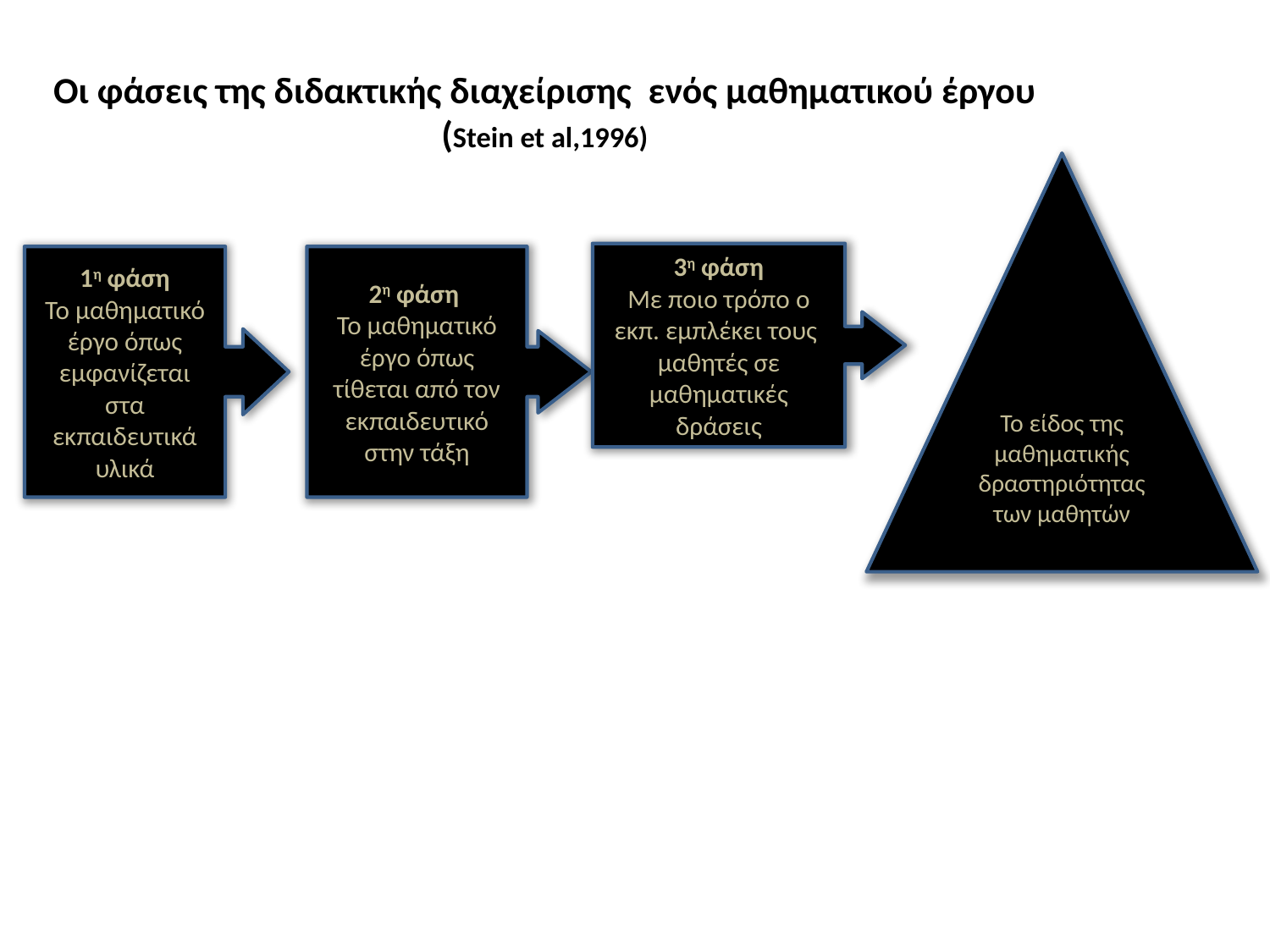

# Οι φάσεις της διδακτικής διαχείρισης  ενός μαθηματικού έργου (Stein et al,1996)
Το είδος της μαθηματικής δραστηριότητας των μαθητών
3η φάση
Με ποιο τρόπο ο εκπ. εμπλέκει τους  μαθητές σε μαθηματικές δράσεις
1η φάση
Το μαθηματικό έργο όπως εμφανίζεται στα εκπαιδευτικά υλικά
2η φάση
Το μαθηματικό έργο όπως τίθεται από τον εκπαιδευτικό στην τάξη